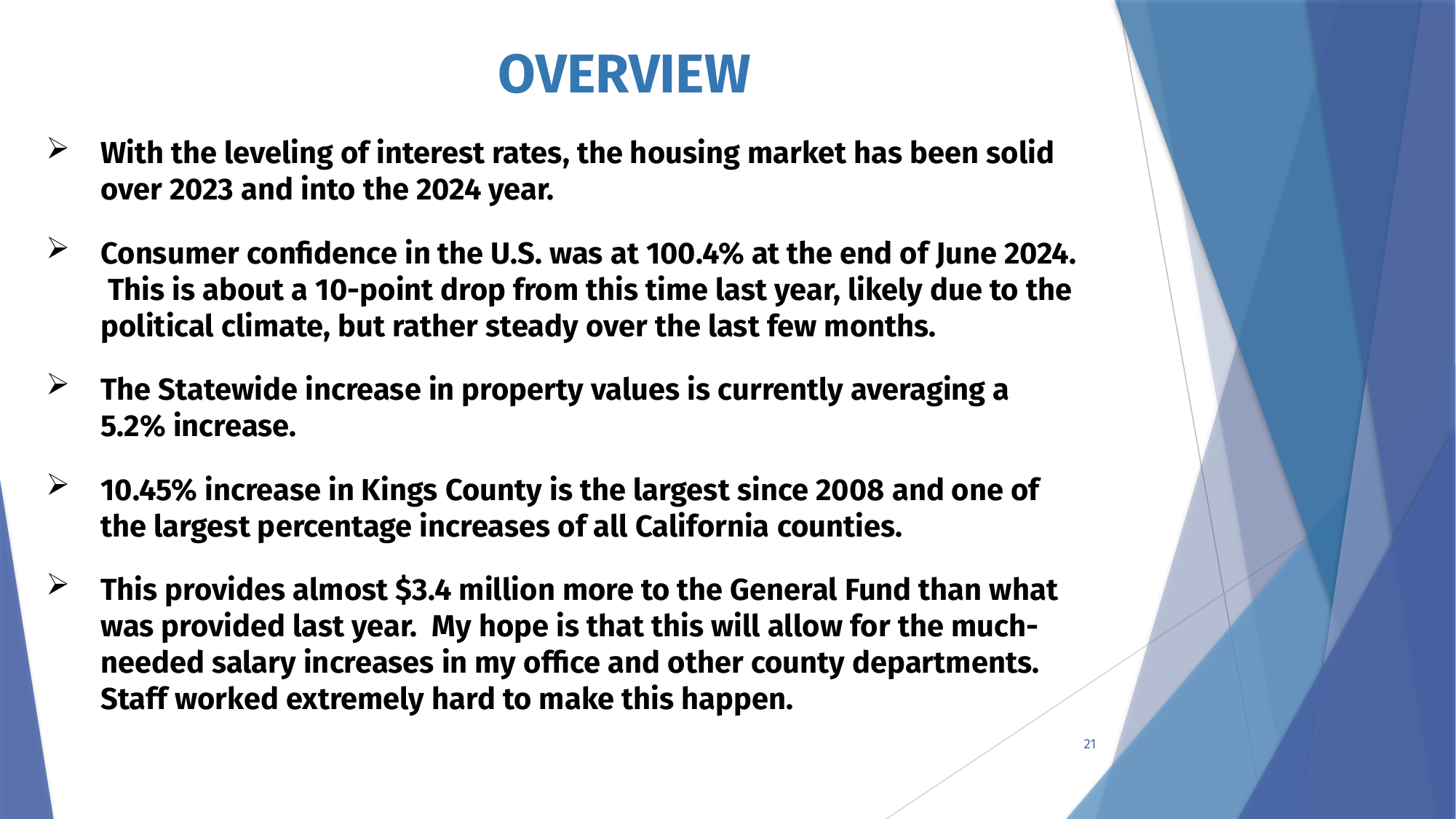

# OVERVIEW
With the leveling of interest rates, the housing market has been solid over 2023 and into the 2024 year.

Consumer confidence in the U.S. was at 100.4% at the end of June 2024.  This is about a 10-point drop from this time last year, likely due to the political climate, but rather steady over the last few months.

The Statewide increase in property values is currently averaging a 5.2% increase.

10.45% increase in Kings County is the largest since 2008 and one of the largest percentage increases of all California counties.

This provides almost $3.4 million more to the General Fund than what was provided last year.  My hope is that this will allow for the much-needed salary increases in my office and other county departments.  Staff worked extremely hard to make this happen.

21